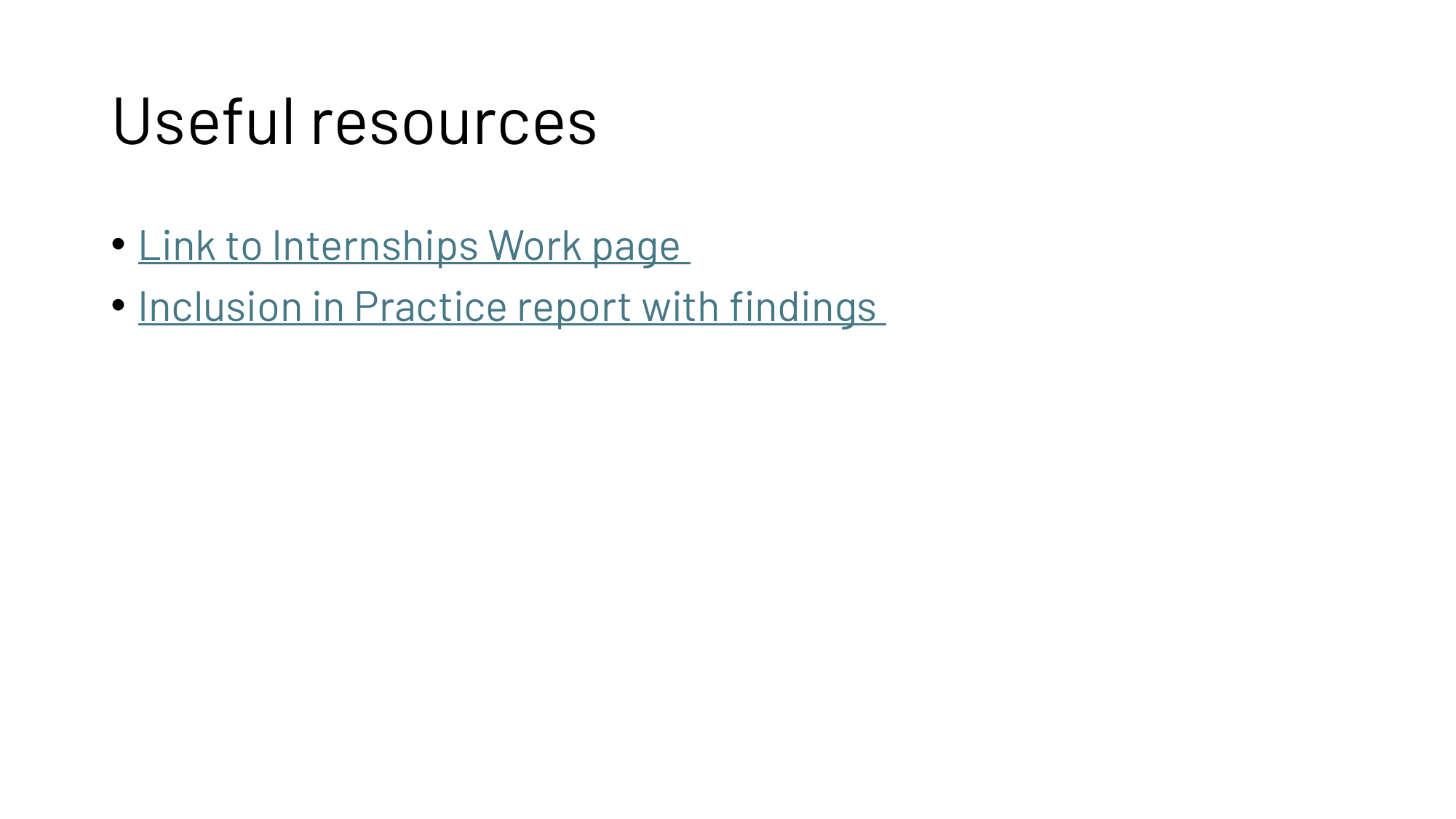

# Useful resources
Link to Internships Work page
Inclusion in Practice report with findings